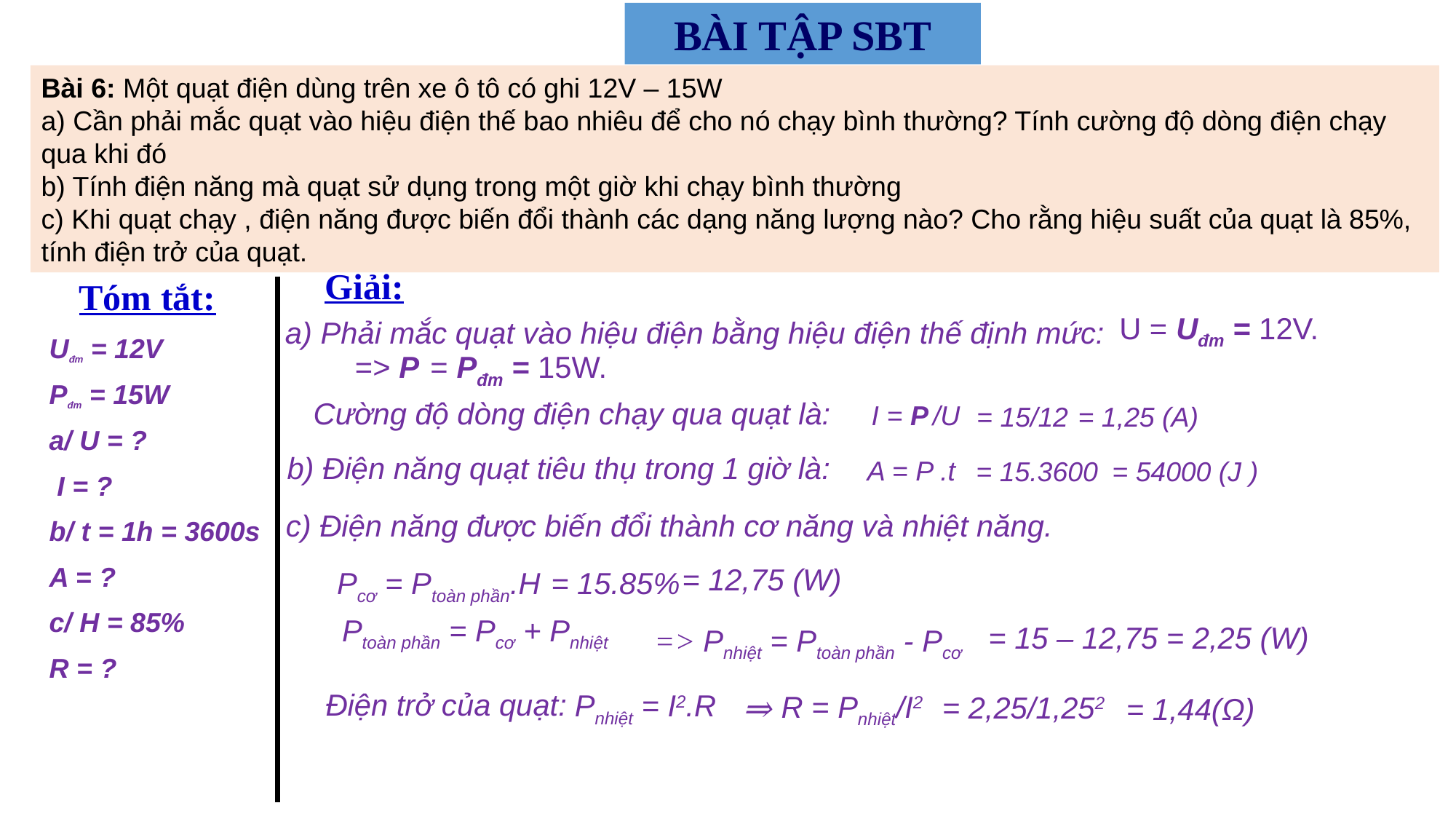

BÀI TẬP SBT
Bài 6: Một quạt điện dùng trên xe ô tô có ghi 12V – 15W
a) Cần phải mắc quạt vào hiệu điện thế bao nhiêu để cho nó chạy bình thường? Tính cường độ dòng điện chạy qua khi đó
b) Tính điện năng mà quạt sử dụng trong một giờ khi chạy bình thường
c) Khi quạt chạy , điện năng được biến đổi thành các dạng năng lượng nào? Cho rằng hiệu suất của quạt là 85%, tính điện trở của quạt.

Giải:

Tóm tắt:
a) Phải mắc quạt vào hiệu điện bằng hiệu điện thế định mức:
U = Uđm = 12V.
Uđm = 12V
Pđm = 15W
a/ U = ?
 I = ?
b/ t = 1h = 3600s
A = ?
c/ H = 85%
R = ?
=> P  = Pđm = 15W.
Cường độ dòng điện chạy qua quạt là:
I = P /U
= 15/12
= 1,25 (A)
A = P .t
= 15.3600
= 54000 (J )
b) Điện năng quạt tiêu thụ trong 1 giờ là:
c) Điện năng được biến đổi thành cơ năng và nhiệt năng.
Pcơ = Ptoàn phần.H
= 15.85%
= 12,75 (W)
=> Pnhiệt = Ptoàn phần - Pcơ
Ptoàn phần = Pcơ + Pnhiệt
 = 15 – 12,75 = 2,25 (W)
Điện trở của quạt:
Pnhiệt = I2.R
⇒ R = Pnhiệt/I2
= 2,25/1,252
= 1,44(Ω)